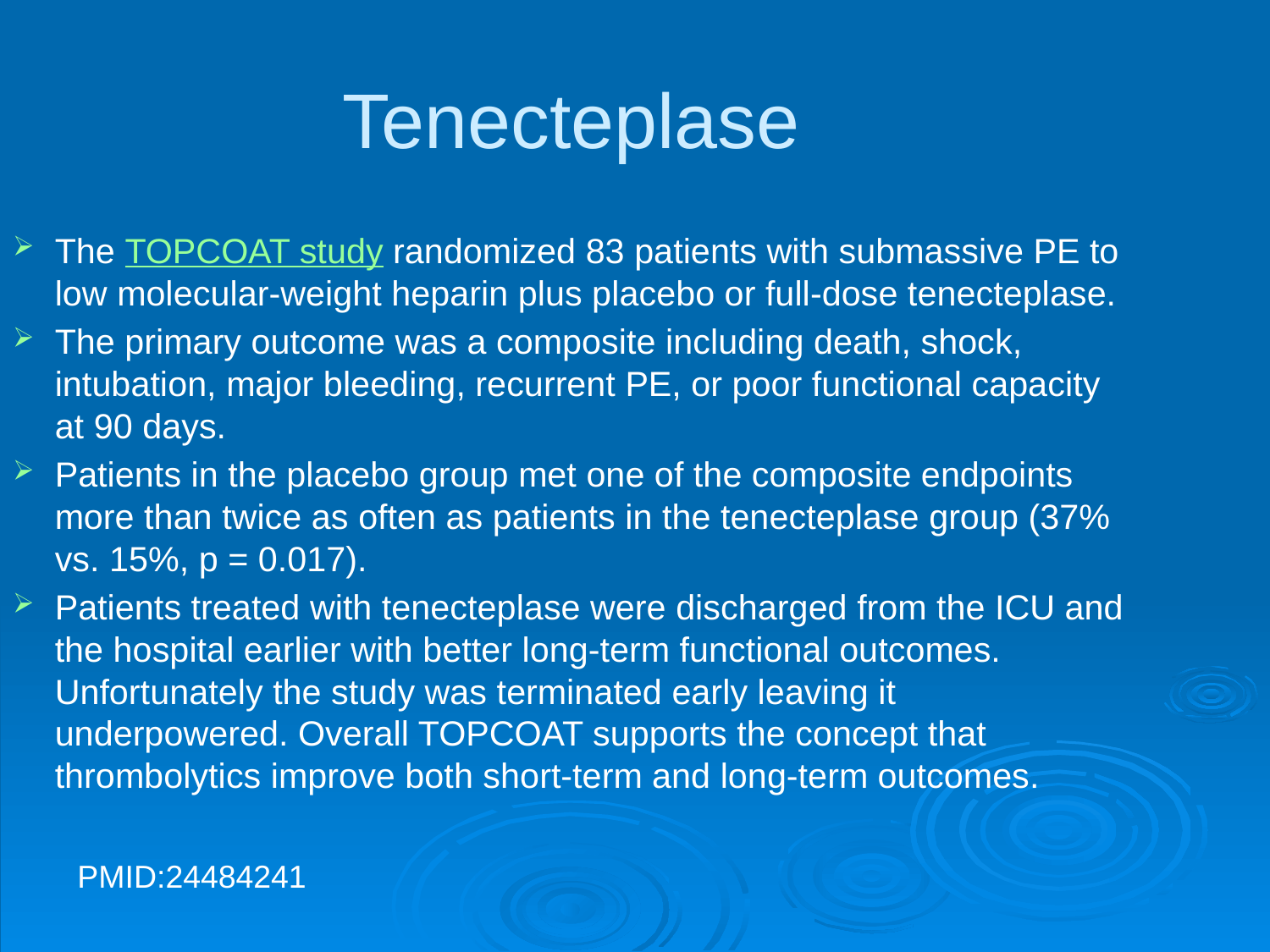

Tenecteplase
The TOPCOAT study randomized 83 patients with submassive PE to low molecular-weight heparin plus placebo or full-dose tenecteplase.
The primary outcome was a composite including death, shock, intubation, major bleeding, recurrent PE, or poor functional capacity at 90 days.
Patients in the placebo group met one of the composite endpoints more than twice as often as patients in the tenecteplase group (37% vs. 15%, p = 0.017).
Patients treated with tenecteplase were discharged from the ICU and the hospital earlier with better long-term functional outcomes. Unfortunately the study was terminated early leaving it underpowered. Overall TOPCOAT supports the concept that thrombolytics improve both short-term and long-term outcomes.

PMID:24484241